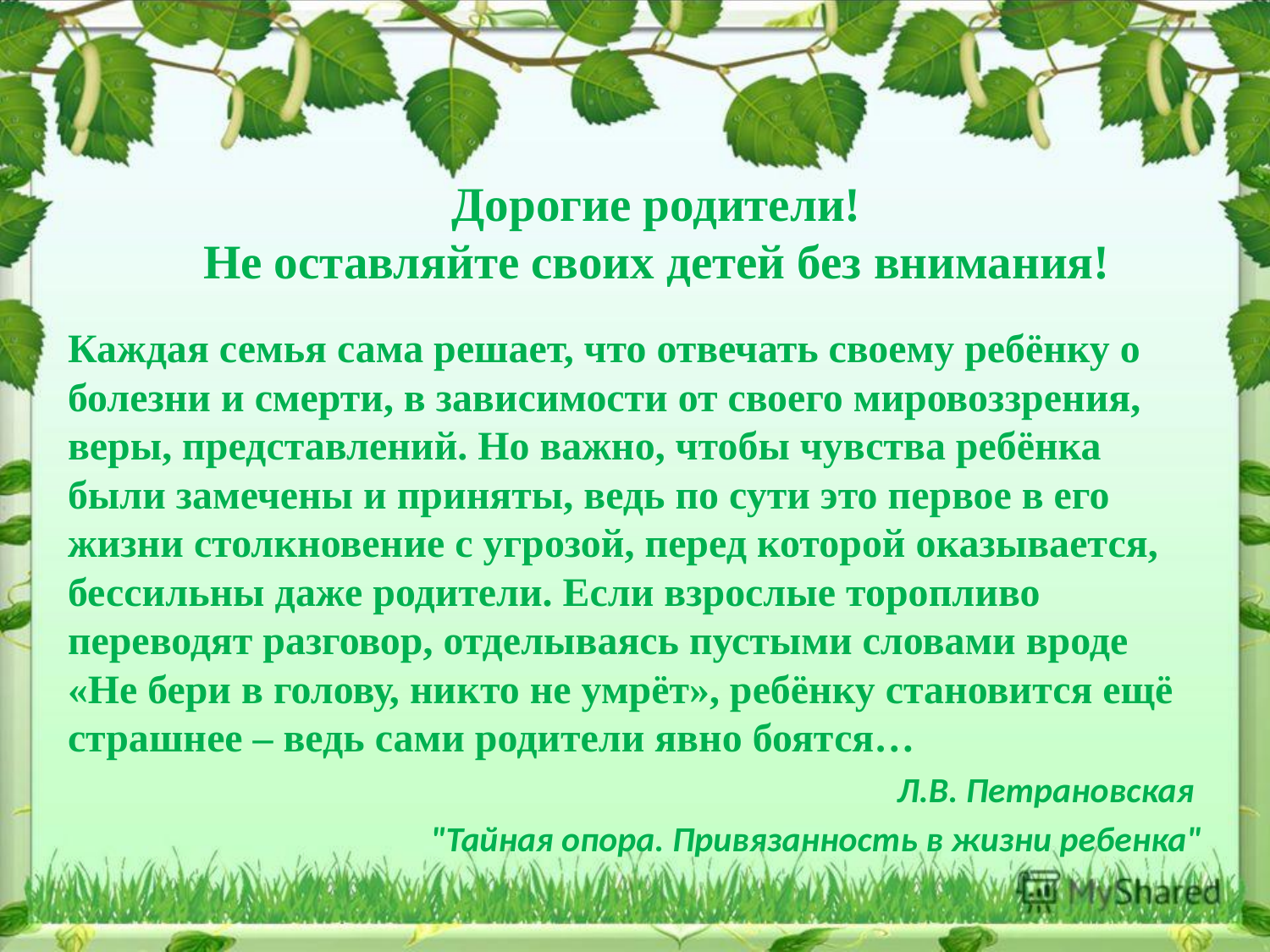

# Дорогие родители! Не оставляйте своих детей без внимания!
Каждая семья сама решает, что отвечать своему ребёнку о болезни и смерти, в зависимости от своего мировоззрения, веры, представлений. Но важно, чтобы чувства ребёнка были замечены и приняты, ведь по сути это первое в его жизни столкновение с угрозой, перед которой оказывается, бессильны даже родители. Если взрослые торопливо переводят разговор, отделываясь пустыми словами вроде «Не бери в голову, никто не умрёт», ребёнку становится ещё страшнее – ведь сами родители явно боятся…
Л.В. Петрановская
"Тайная опора. Привязанность в жизни ребенка"